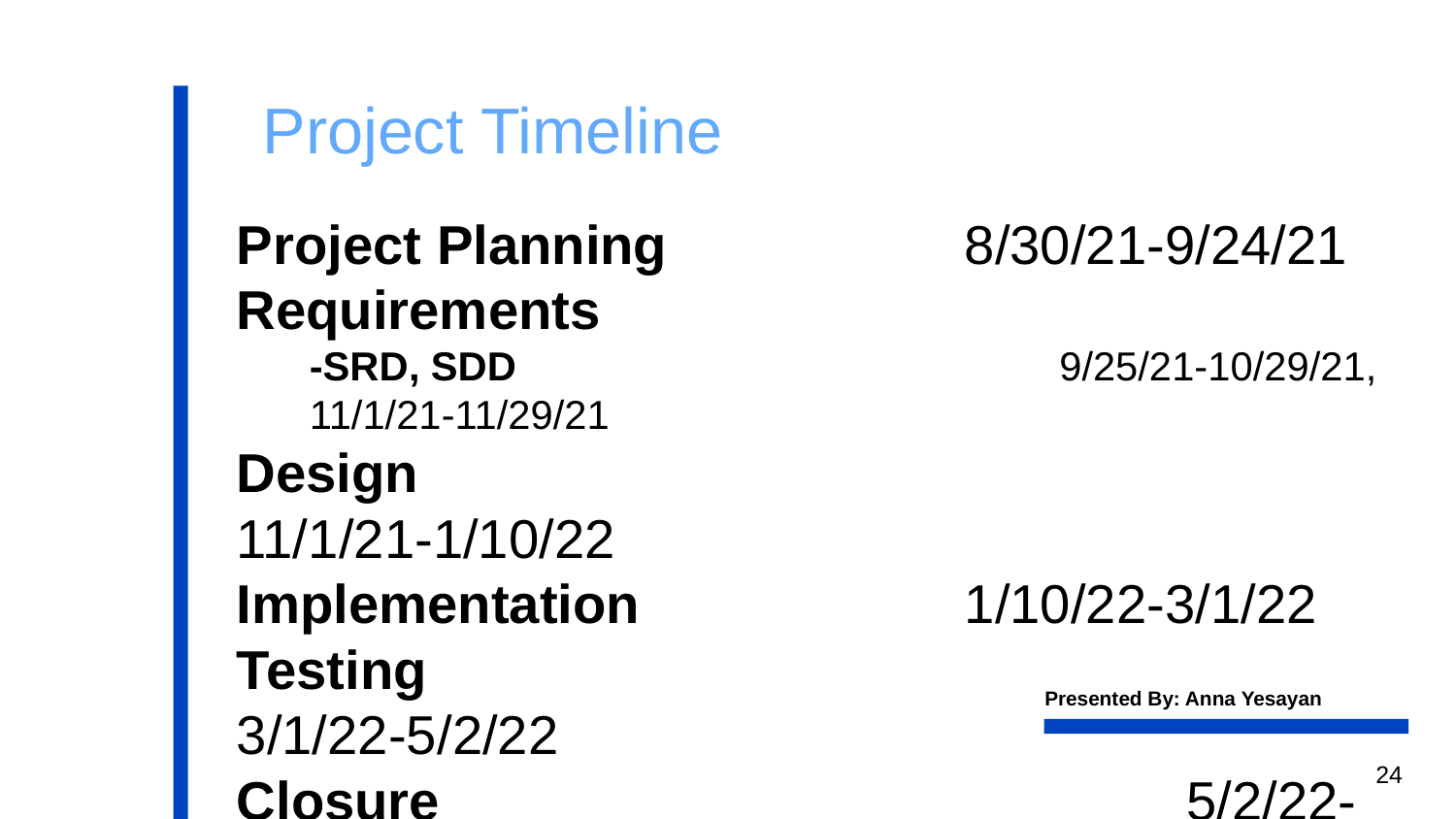

# Project Timeline
Project Planning			8/30/21-9/24/21
Requirements
-SRD, SDD			               9/25/21-10/29/21, 11/1/21-11/29/21
Design						11/1/21-1/10/22
Implementation			1/10/22-3/1/22
Testing						3/1/22-5/2/22
Closure					     5/2/22-5/15/22
Presented By: Anna Yesayan
24